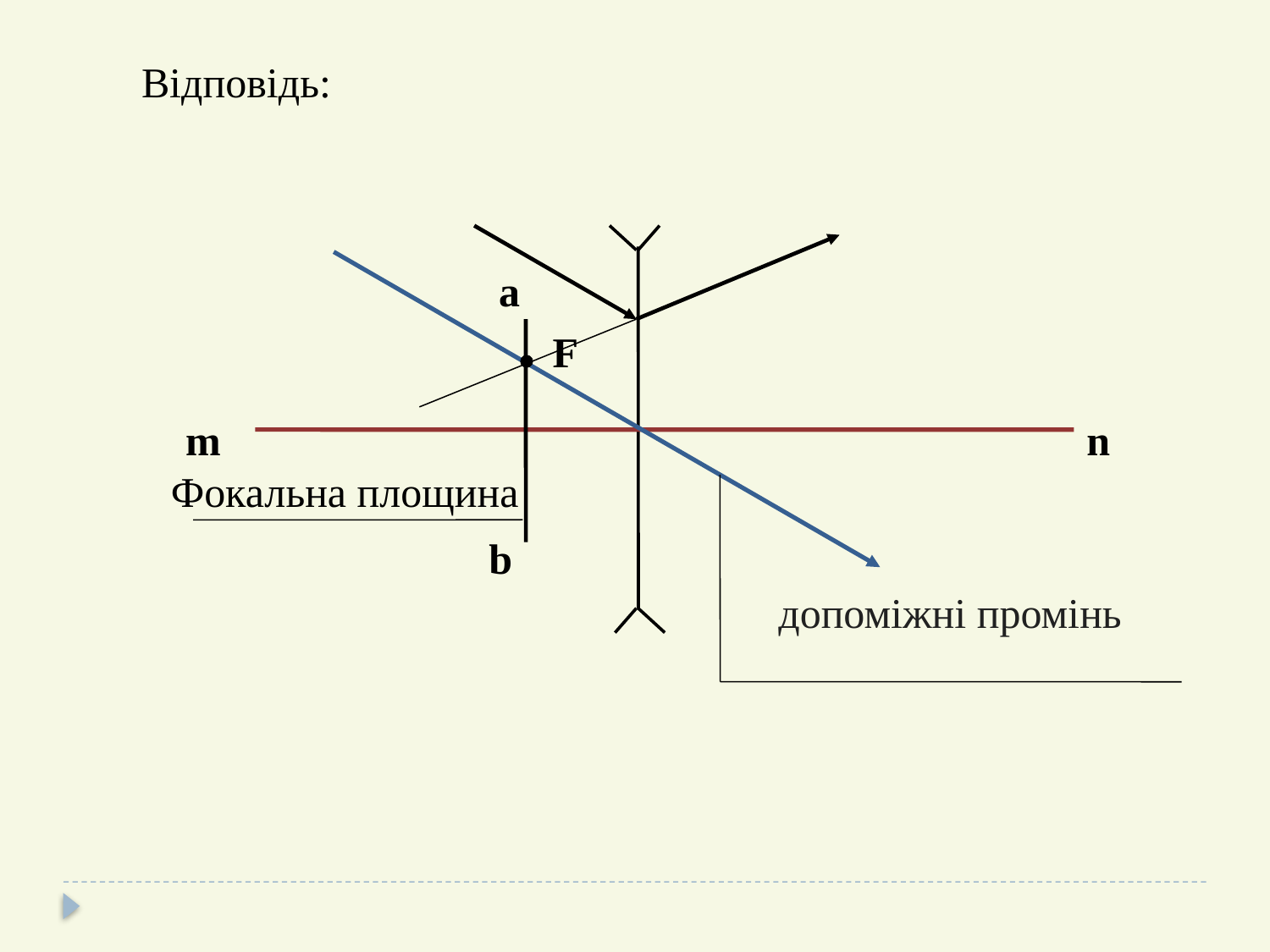

Відповідь:

а

F

n
m

Фокальна площина

b
      допоміжні промінь